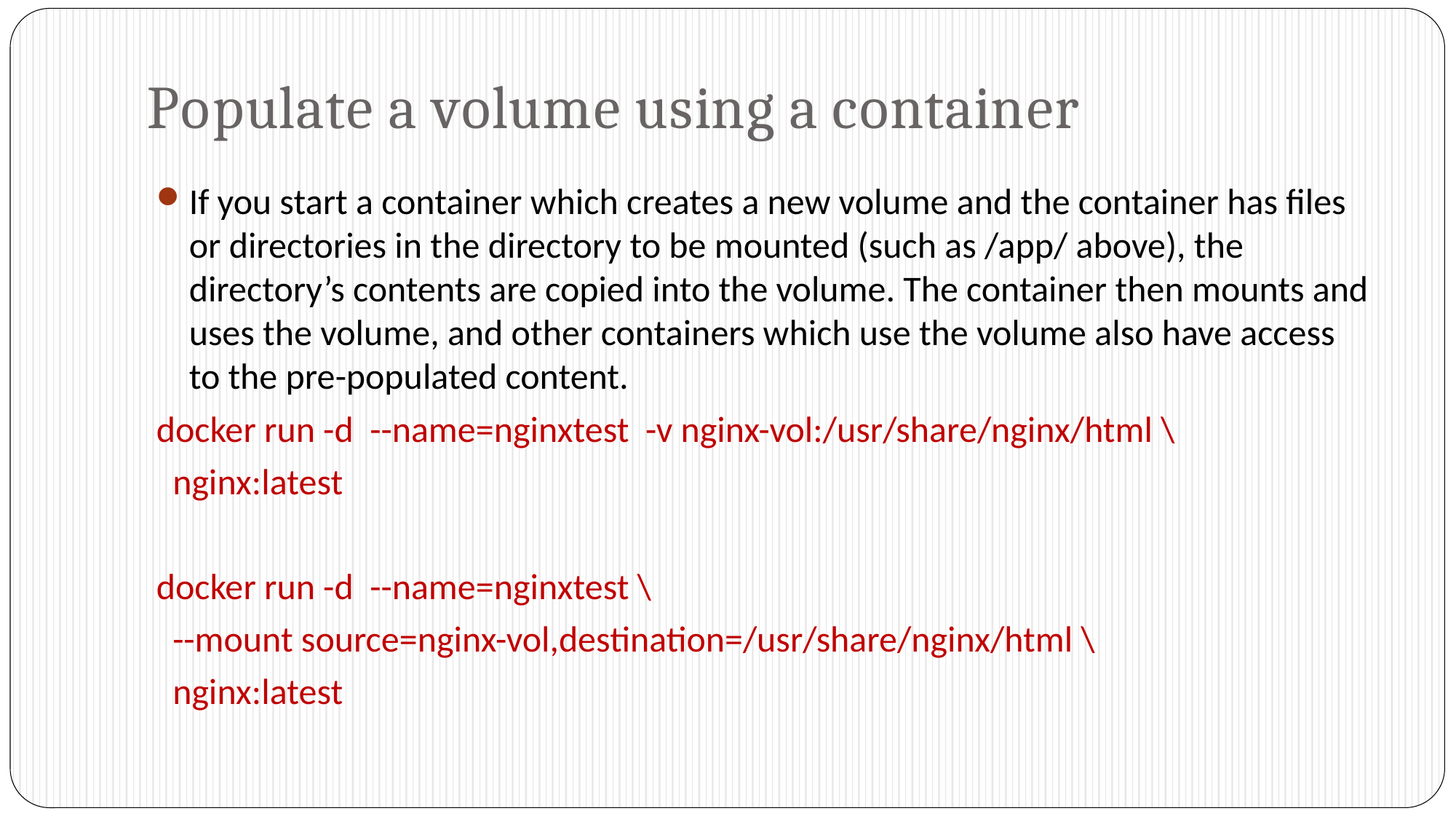

# Populate a volume using a container
If you start a container which creates a new volume and the container has files or directories in the directory to be mounted (such as /app/ above), the directory’s contents are copied into the volume. The container then mounts and uses the volume, and other containers which use the volume also have access to the pre-populated content.
docker run -d  --name=nginxtest  -v nginx-vol:/usr/share/nginx/html \
  nginx:latest

docker run -d  --name=nginxtest \
  --mount source=nginx-vol,destination=/usr/share/nginx/html \
  nginx:latest